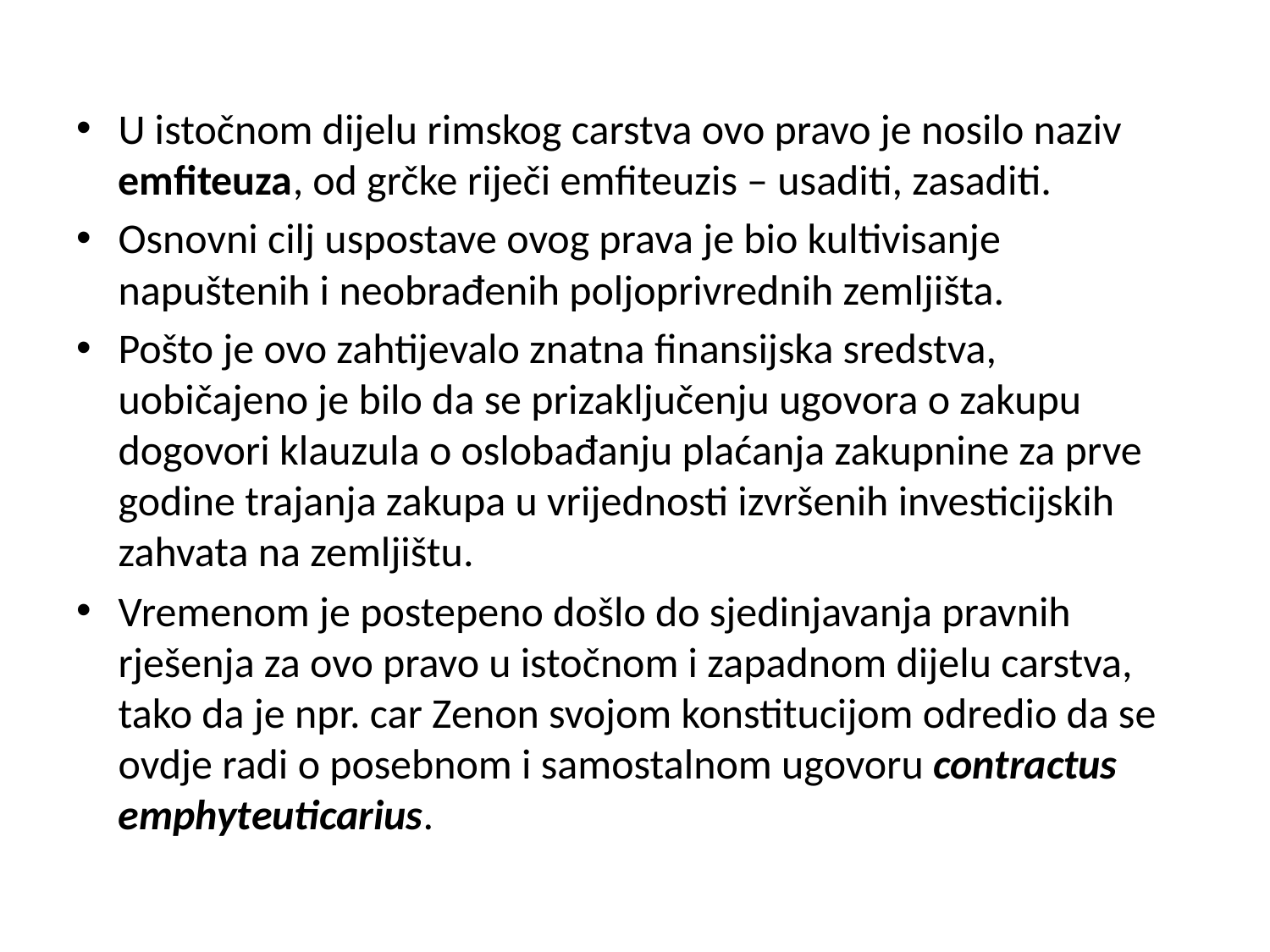

U istočnom dijelu rimskog carstva ovo pravo je nosilo naziv emfiteuza, od grčke riječi emfiteuzis – usaditi, zasaditi.
Osnovni cilj uspostave ovog prava je bio kultivisanje napuštenih i neobrađenih poljoprivrednih zemljišta.
Pošto je ovo zahtijevalo znatna finansijska sredstva, uobičajeno je bilo da se prizaključenju ugovora o zakupu dogovori klauzula o oslobađanju plaćanja zakupnine za prve godine trajanja zakupa u vrijednosti izvršenih investicijskih zahvata na zemljištu.
Vremenom je postepeno došlo do sjedinjavanja pravnih rješenja za ovo pravo u istočnom i zapadnom dijelu carstva, tako da je npr. car Zenon svojom konstitucijom odredio da se ovdje radi o posebnom i samostalnom ugovoru contractus emphyteuticarius.